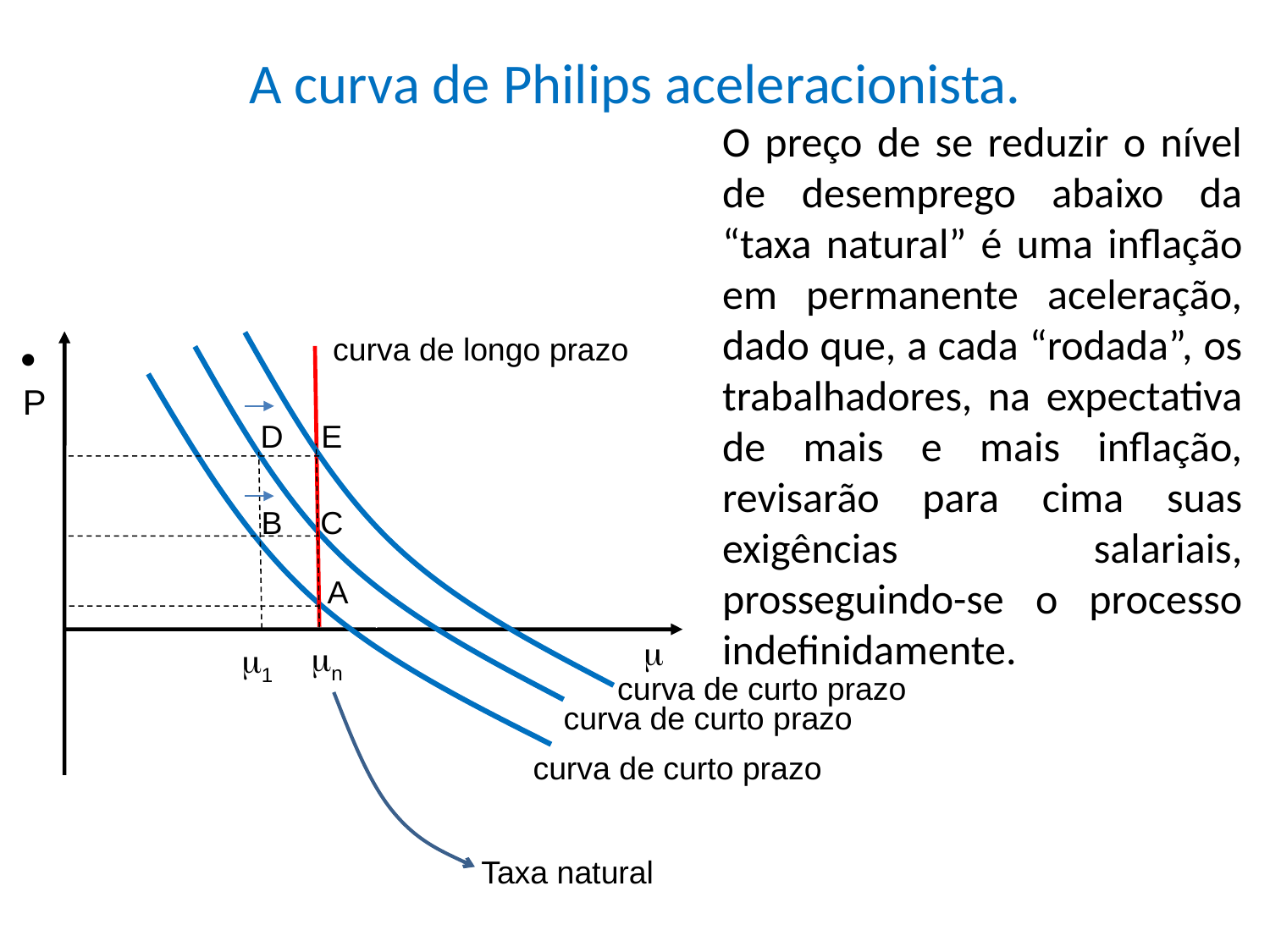

# A curva de Philips aceleracionista.
O preço de se reduzir o nível de desemprego abaixo da “taxa natural” é uma inflação em permanente aceleração, dado que, a cada “rodada”, os trabalhadores, na expectativa de mais e mais inflação, revisarão para cima suas exigências salariais, prosseguindo-se o processo indefinidamente.
curva de longo prazo
•
P

D
E

B
C

A

μ

μn
μ1
curva de curto prazo

curva de curto prazo
curva de curto prazo
Taxa natural